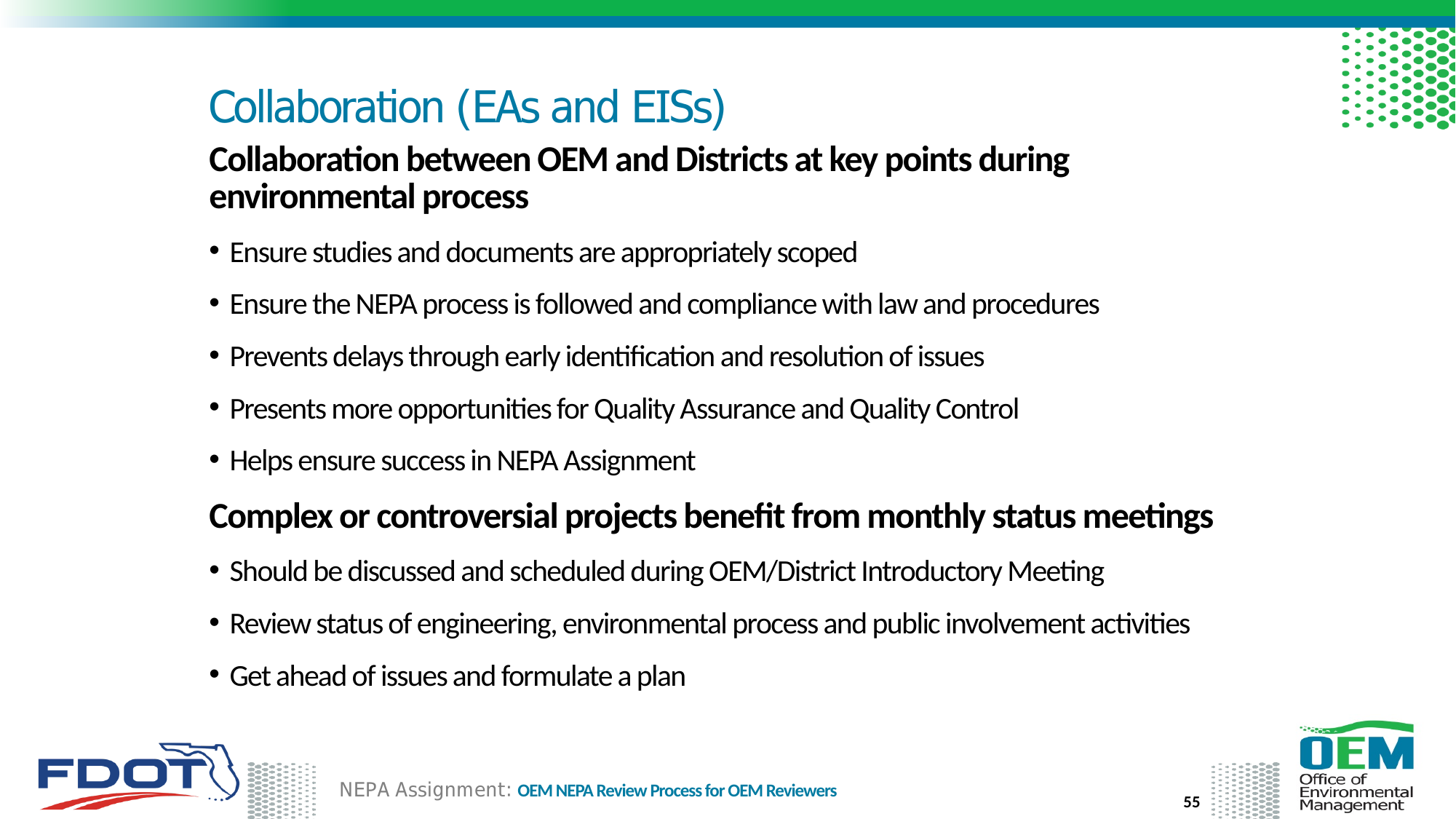

# Collaboration (EAs and EISs)
Collaboration between OEM and Districts at key points during environmental process
Ensure studies and documents are appropriately scoped
Ensure the NEPA process is followed and compliance with law and procedures
Prevents delays through early identification and resolution of issues
Presents more opportunities for Quality Assurance and Quality Control
Helps ensure success in NEPA Assignment
Complex or controversial projects benefit from monthly status meetings
Should be discussed and scheduled during OEM/District Introductory Meeting
Review status of engineering, environmental process and public involvement activities
Get ahead of issues and formulate a plan
55